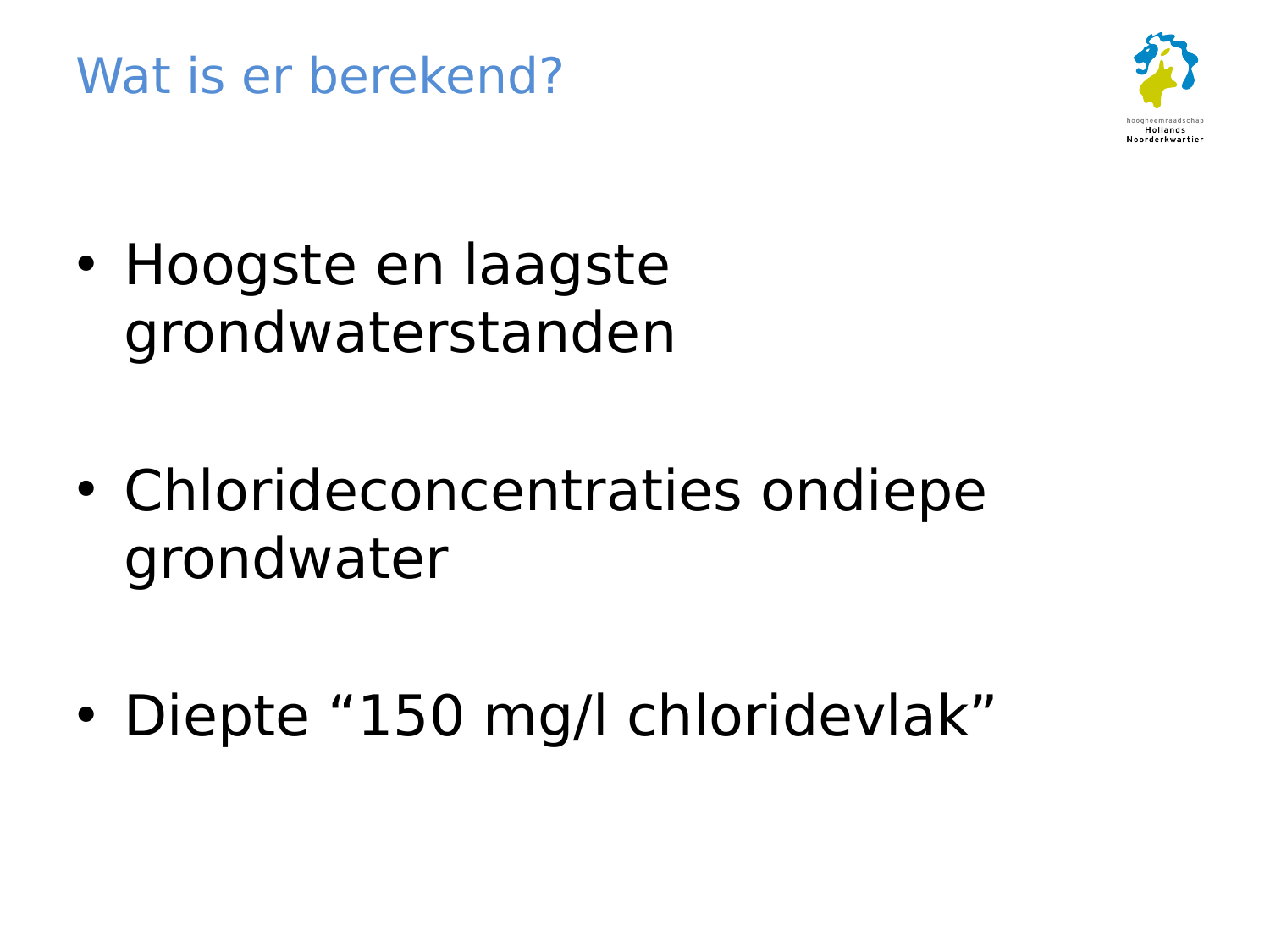

# Wat is er berekend?
Hoogste en laagste grondwaterstanden

Chlorideconcentraties ondiepe grondwater

Diepte “150 mg/l chloridevlak”